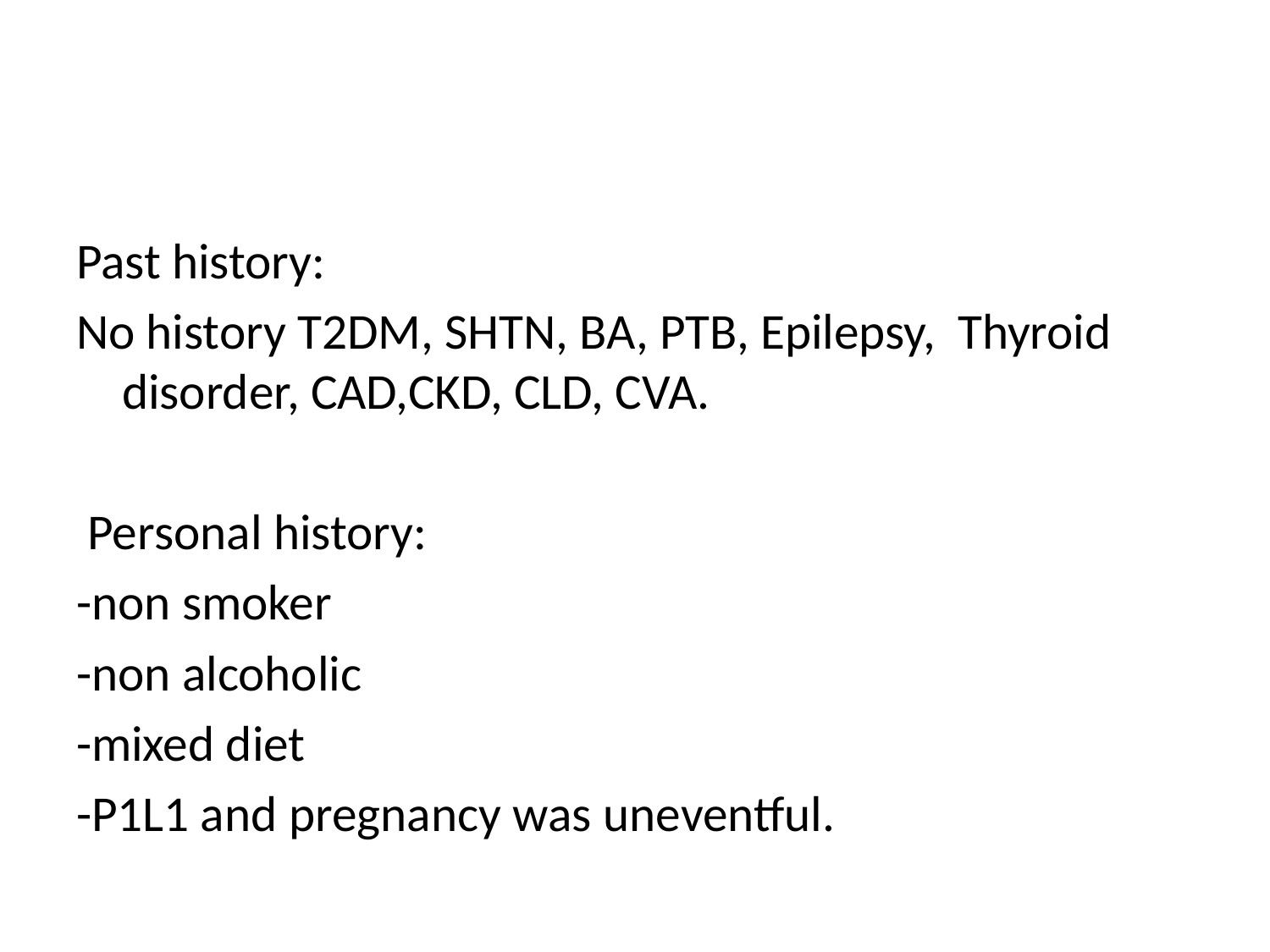

#
Past history:
No history T2DM, SHTN, BA, PTB, Epilepsy,  Thyroid disorder, CAD,CKD, CLD, CVA.

 Personal history:
-non smoker
-non alcoholic
-mixed diet
-P1L1 and pregnancy was uneventful.